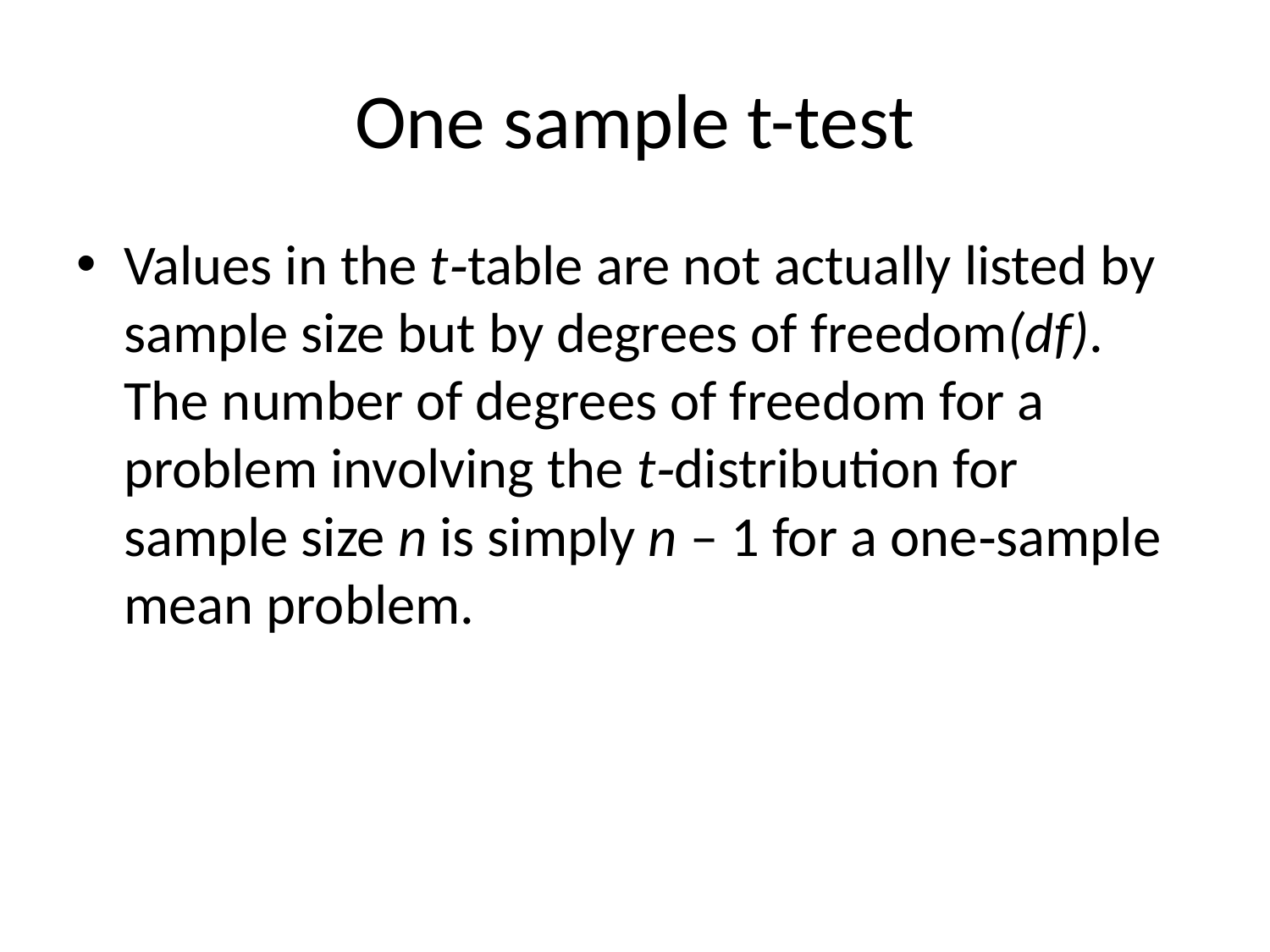

# One sample t-test
Values in the t‐table are not actually listed by sample size but by degrees of freedom(df). The number of degrees of freedom for a problem involving the t‐distribution for sample size n is simply n – 1 for a one‐sample mean problem.